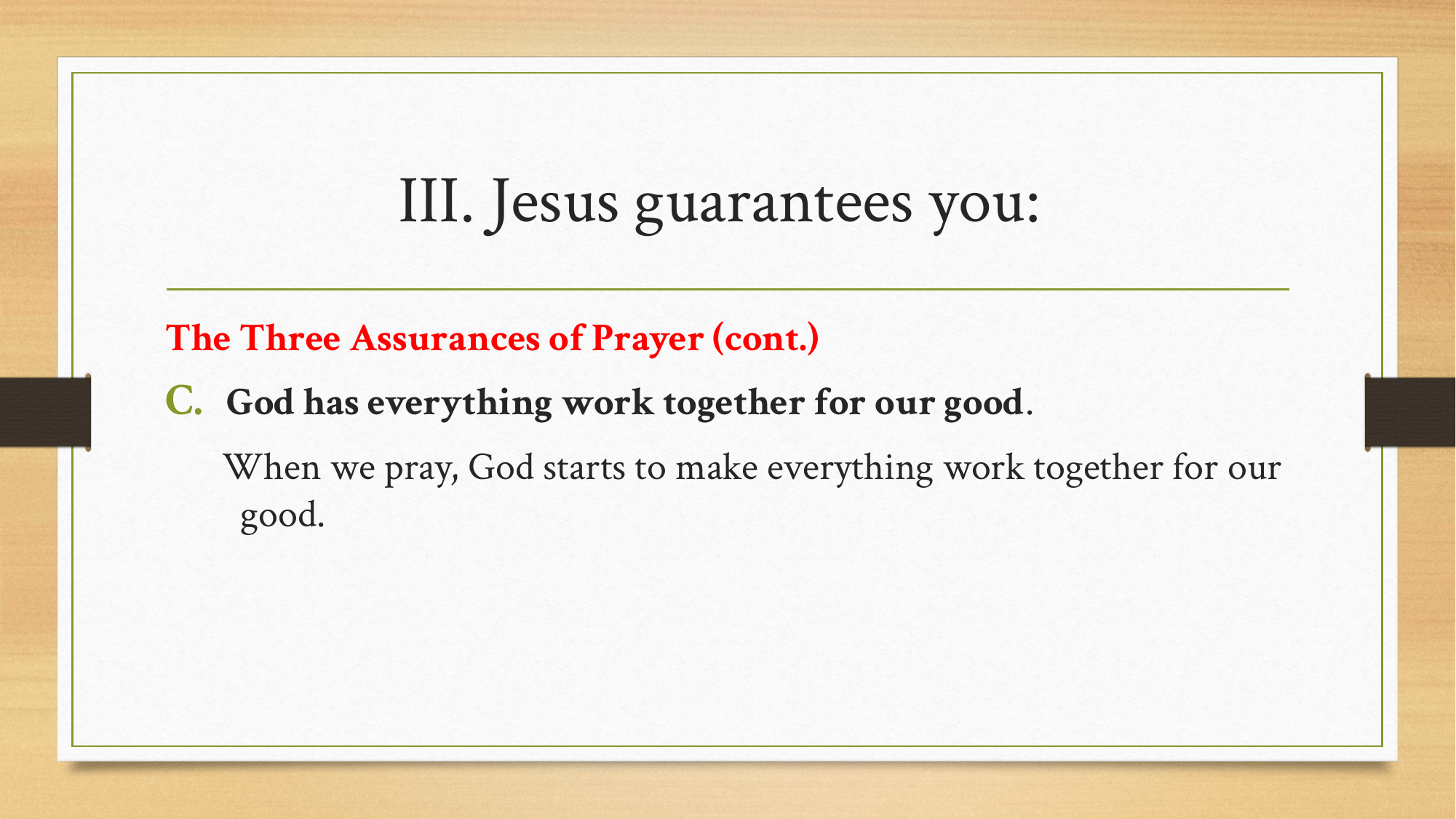

# III. Jesus guarantees you:
The Three Assurances of Prayer (cont.)
God has everything work together for our good.
When we pray, God starts to make everything work together for our   good.